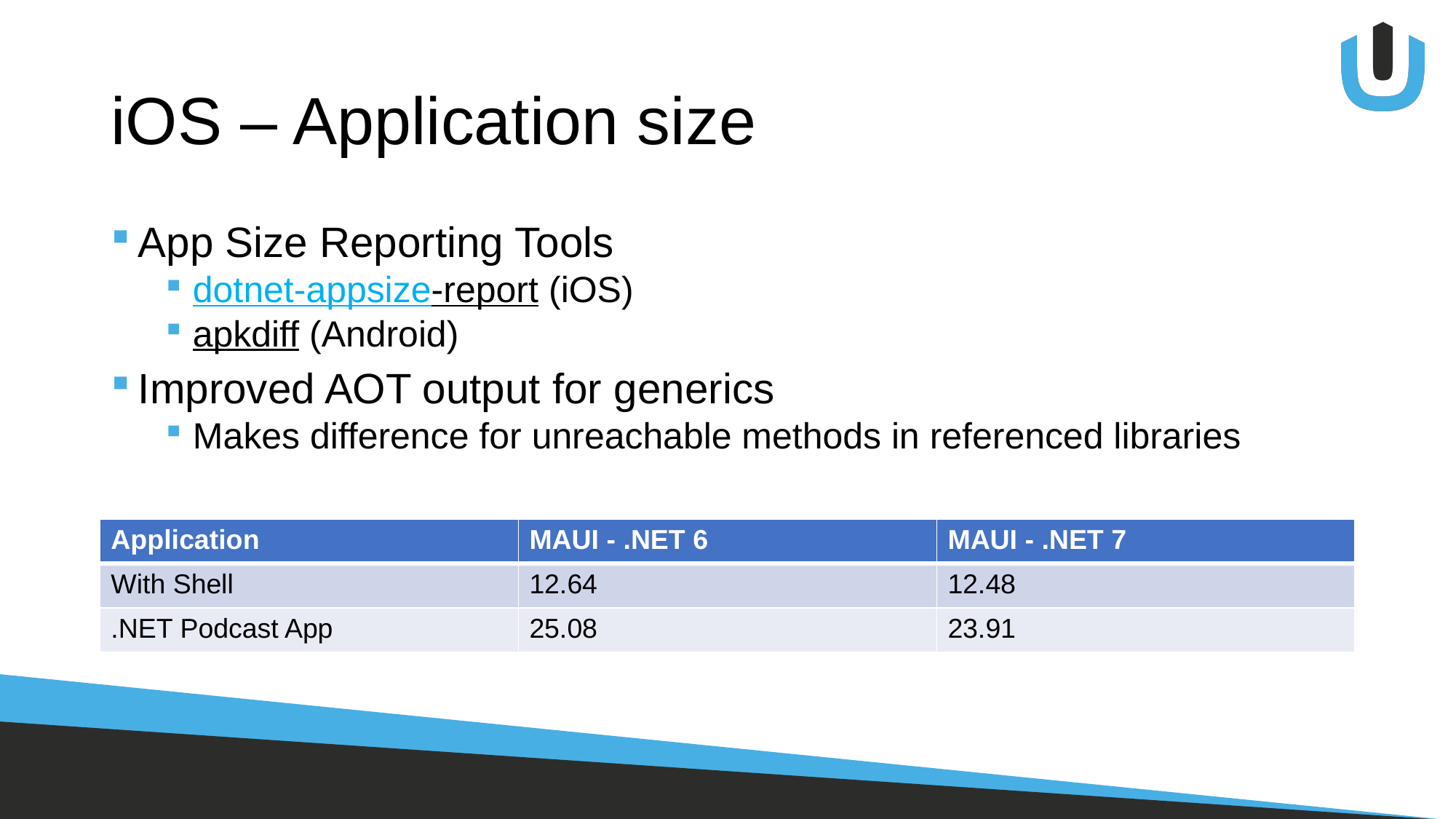

# iOS – Application size
App Size Reporting Tools
dotnet-appsize-report (iOS)
apkdiff (Android)
Improved AOT output for generics
Makes difference for unreachable methods in referenced libraries
| Application | MAUI - .NET 6 | MAUI - .NET 7 |
| --- | --- | --- |
| With Shell | 12.64 | 12.48 |
| .NET Podcast App | 25.08 | 23.91 |